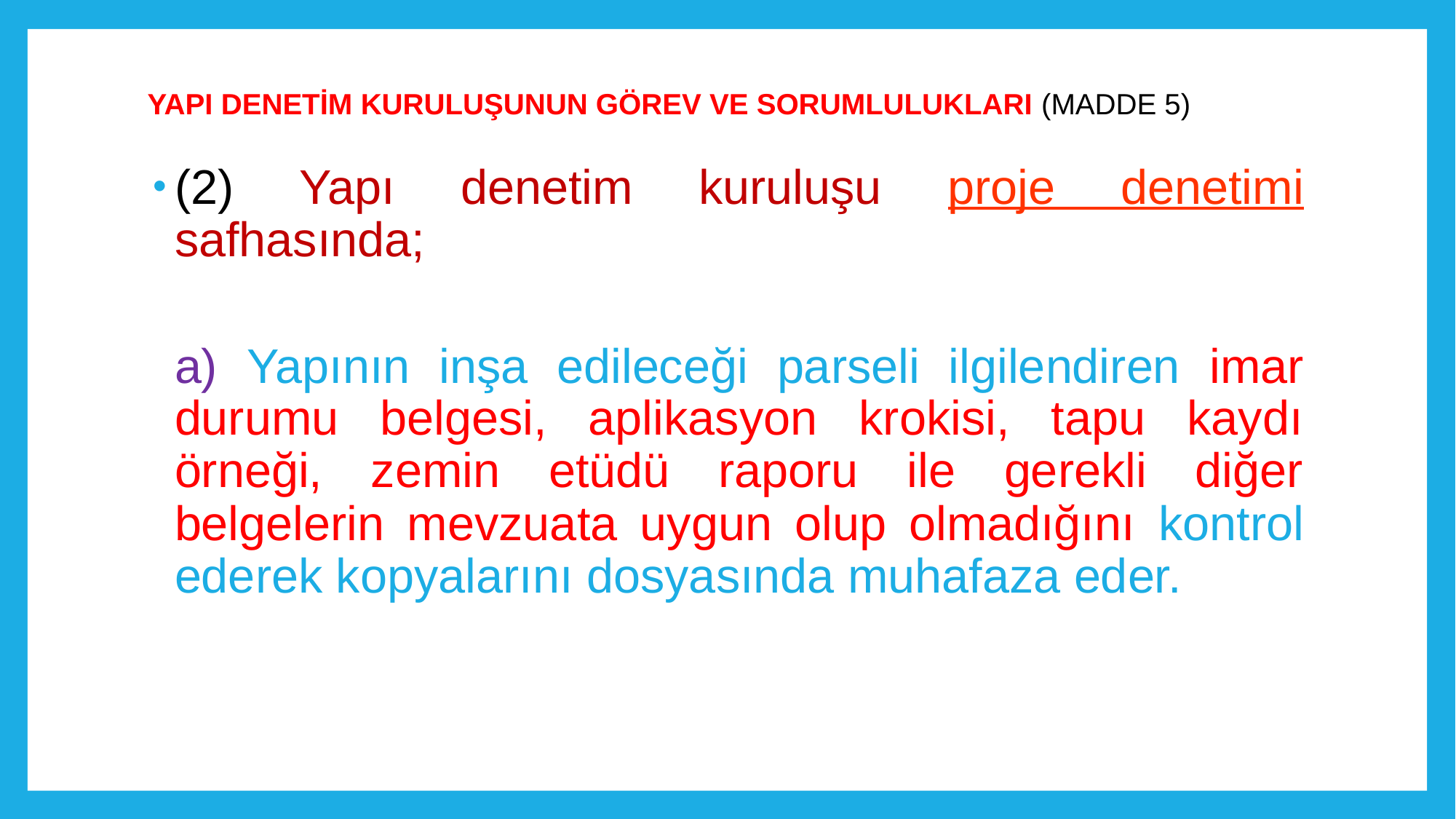

# YAPI DENETİM KURULUŞUNUN GÖREV VE SORUMLULUKLARI (MADDE 5)
(2) Yapı denetim kuruluşu proje denetimi safhasında;
a) Yapının inşa edileceği parseli ilgilendiren imar durumu belgesi, aplikasyon krokisi, tapu kaydı örneği, zemin etüdü raporu ile gerekli diğer belgelerin mevzuata uygun olup olmadığını kontrol ederek kopyalarını dosyasında muhafaza eder.